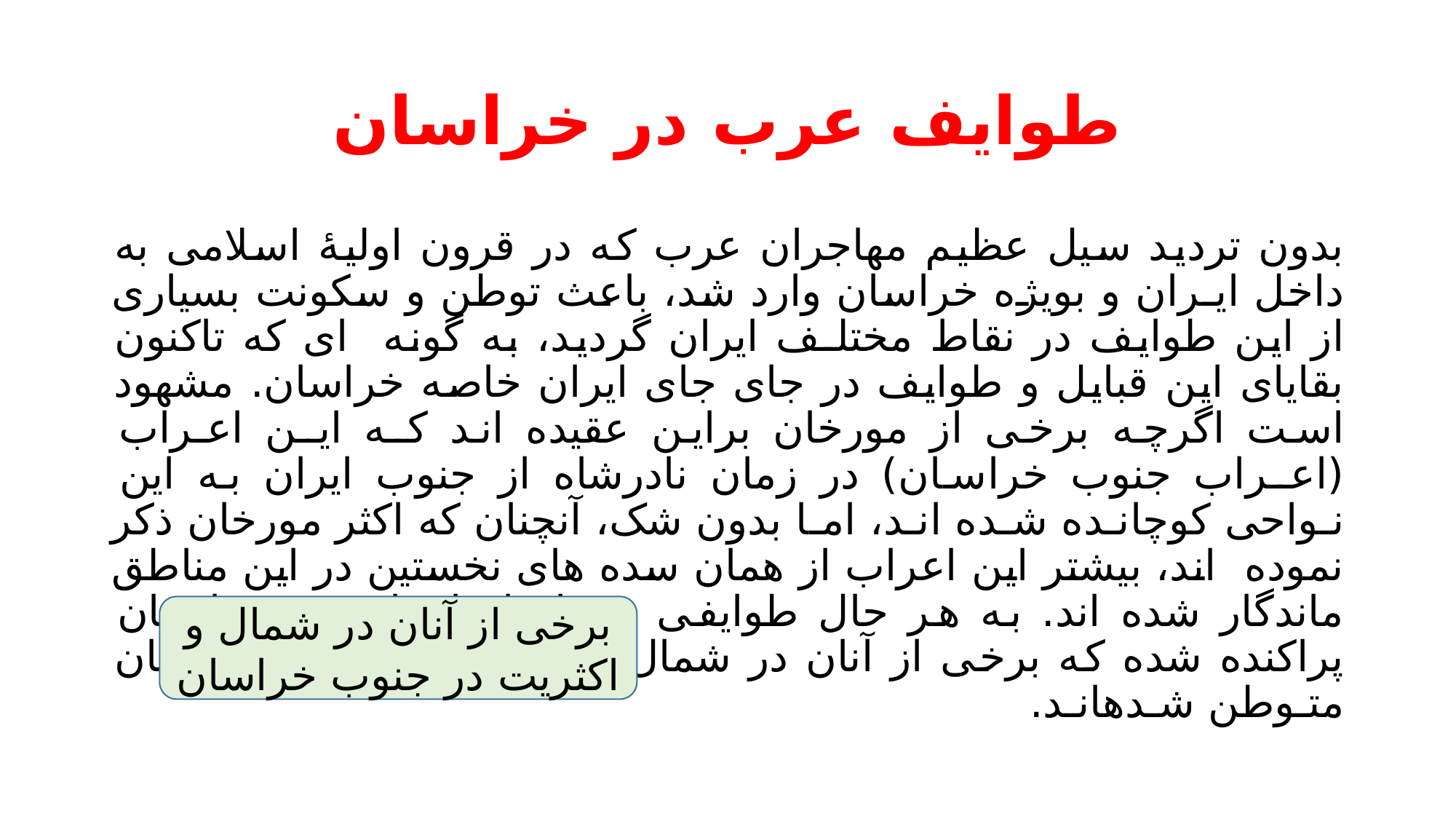

# طوایف عرب در خراسان
بدون تردید سیل عظیم مهاجران عرب که در قرون اولیۀ اسلامی به داخل ایـران و بویژه خراسان وارد شد، باعث توطن و سکونت بسیاری از این طوایف در نقاط مختلـف ایران گردید، به گونه  ای که تاکنون بقایای این قبایل و طوایف در جای جای ایران خاصه خراسان. مشهود است اگرچه برخی از مورخان براین عقیده اند کـه ایـن اعـراب (اعـراب جنوب خراسان) در زمان نادرشاه از جنوب ایران به این نـواحی کوچانـده شـده انـد، امـا بدون شک، آنچنان که اکثر مورخان ذکر نموده  اند، بیشتر این اعراب از همان سده های نخستین در این مناطق ماندگار شده اند. به هر حال طوایفی بسیار از اعراب در خراسـان پراکنده شده که برخی از آنان در شمال و اکثریت در جنوب خراسان متـوطن شـدهانـد.
برخی از آنان در شمال و اکثریت در جنوب خراسان